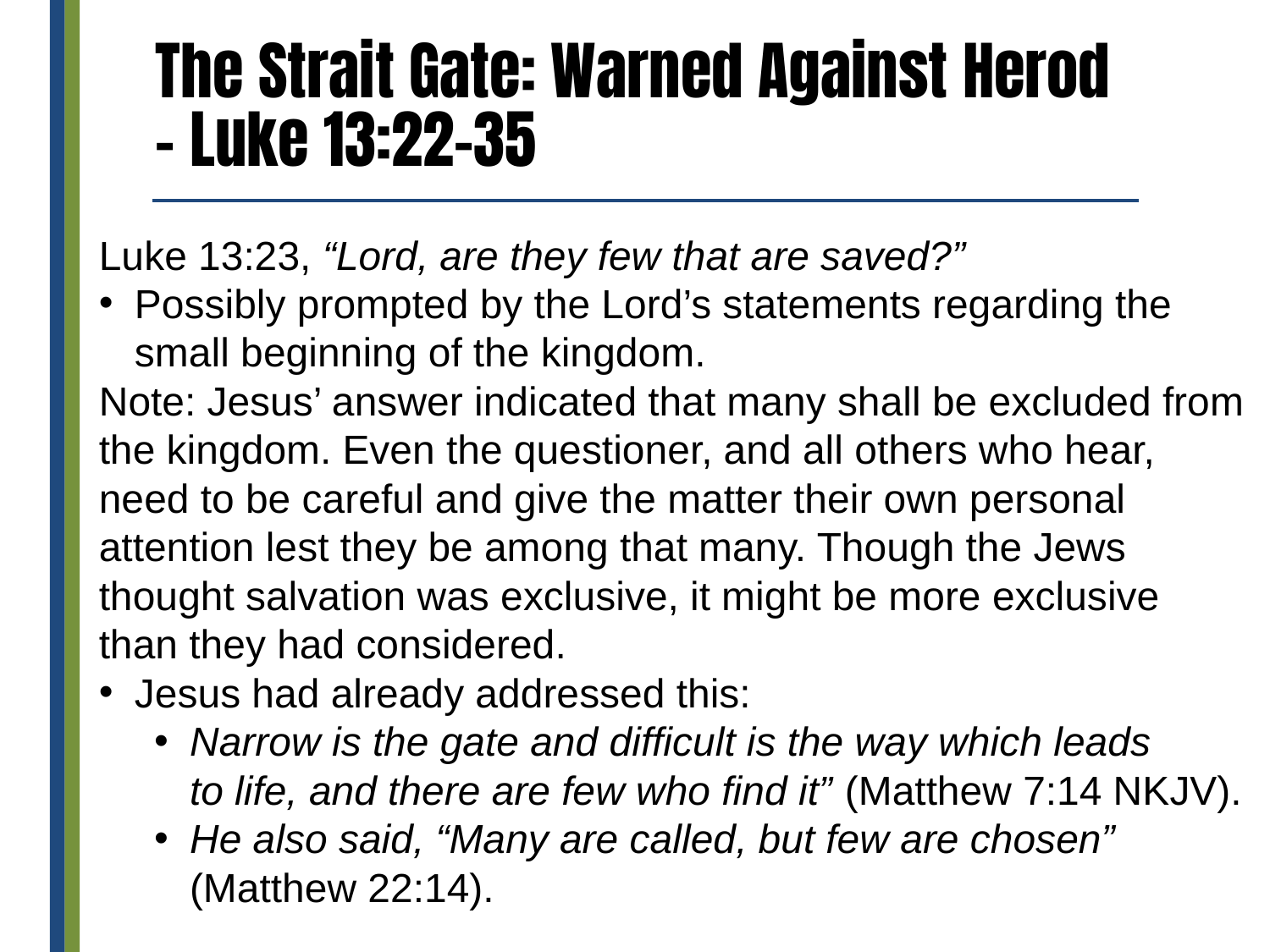

# The Strait Gate: Warned Against Herod – Luke 13:22-35
Luke 13:23, “Lord, are they few that are saved?”
Possibly prompted by the Lord’s statements regarding the small beginning of the kingdom.
Note: Jesus’ answer indicated that many shall be excluded from the kingdom. Even the questioner, and all others who hear, need to be careful and give the matter their own personal attention lest they be among that many. Though the Jews thought salvation was exclusive, it might be more exclusive than they had considered.
Jesus had already addressed this:
Narrow is the gate and difficult is the way which leads
to life, and there are few who find it” (Matthew 7:14 NKJV).
He also said, “Many are called, but few are chosen”
(Matthew 22:14).